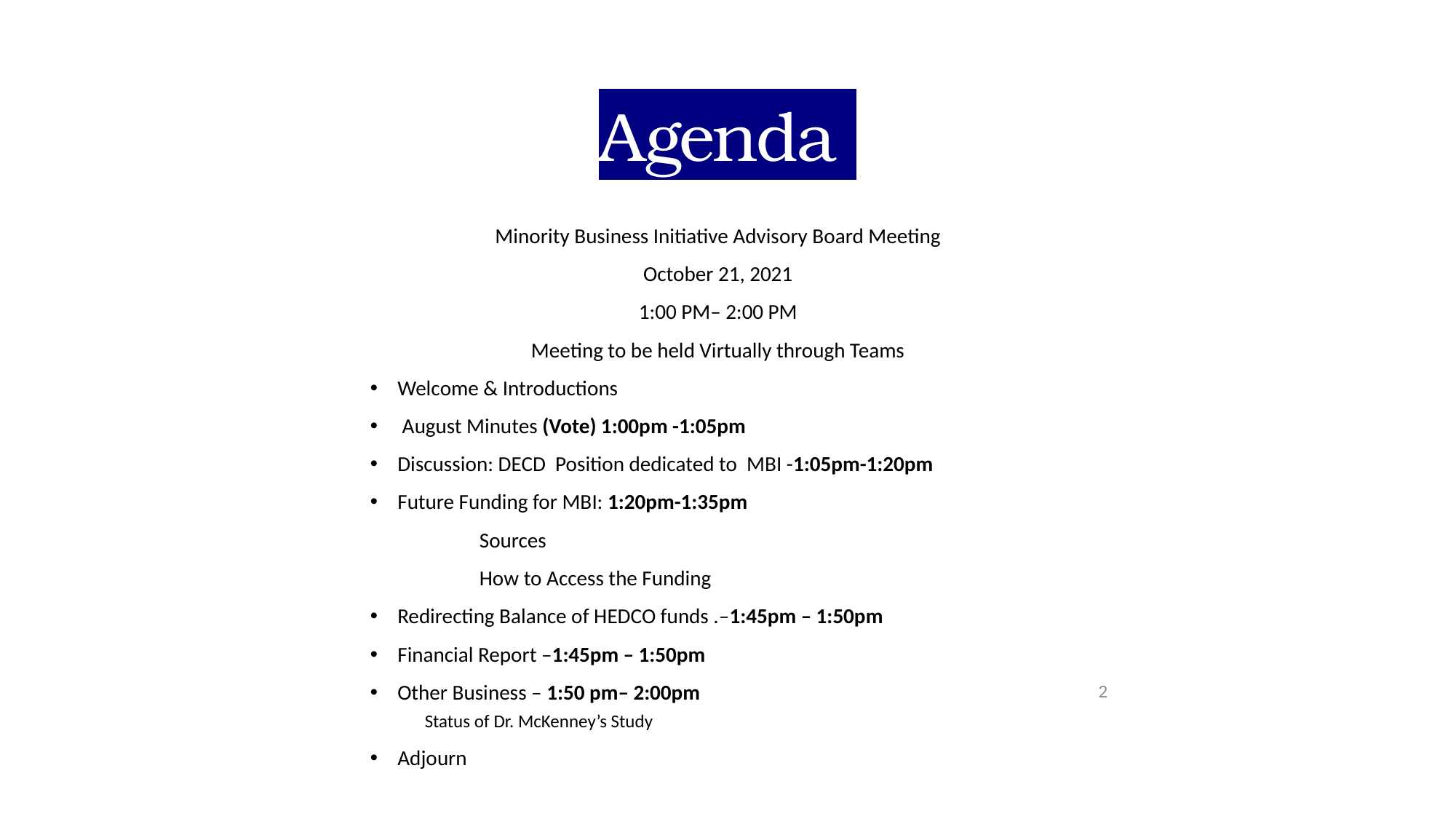

Agenda

Minority Business Initiative Advisory Board Meeting
October 21, 2021
1:00 PM– 2:00 PM
Meeting to be held Virtually through Teams
Welcome & Introductions
 August Minutes (Vote) 1:00pm -1:05pm
Discussion: DECD  Position dedicated to  MBI -1:05pm-1:20pm
Future Funding for MBI: 1:20pm-1:35pm
	Sources
	How to Access the Funding
Redirecting Balance of HEDCO funds .–1:45pm – 1:50pm
Financial Report –1:45pm – 1:50pm
Other Business – 1:50 pm– 2:00pm
Status of Dr. McKenney’s Study
Adjourn

1
2